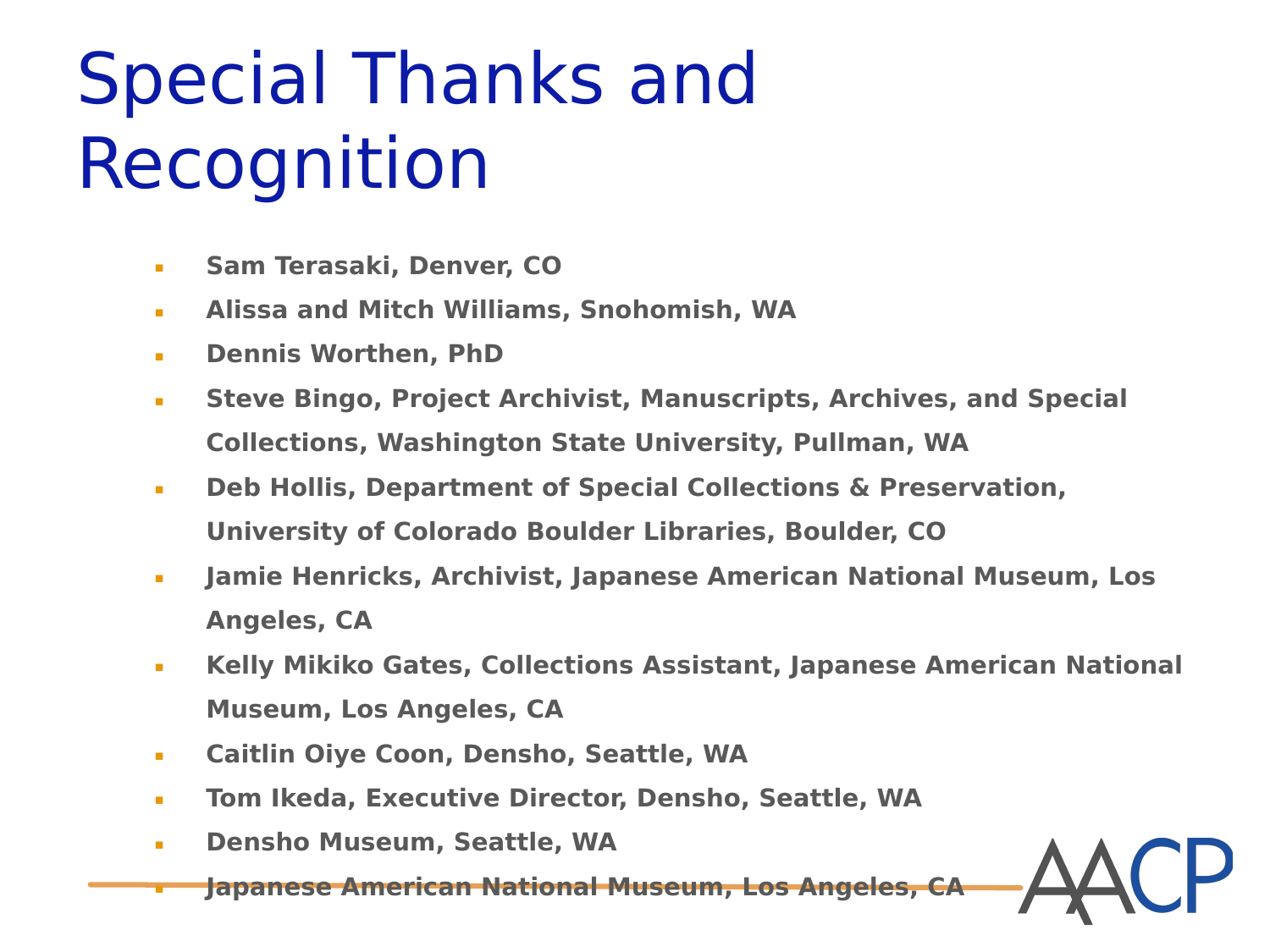

# Special Thanks and Recognition
Sam Terasaki, Denver, CO
Alissa and Mitch Williams, Snohomish, WA
Dennis Worthen, PhD
Steve Bingo, Project Archivist, Manuscripts, Archives, and Special Collections, Washington State University, Pullman, WA
Deb Hollis, Department of Special Collections & Preservation, University of Colorado Boulder Libraries, Boulder, CO
Jamie Henricks, Archivist, Japanese American National Museum, Los Angeles, CA
Kelly Mikiko Gates, Collections Assistant, Japanese American National Museum, Los Angeles, CA
Caitlin Oiye Coon, Densho, Seattle, WA
Tom Ikeda, Executive Director, Densho, Seattle, WA
Densho Museum, Seattle, WA
Japanese American National Museum, Los Angeles, CA